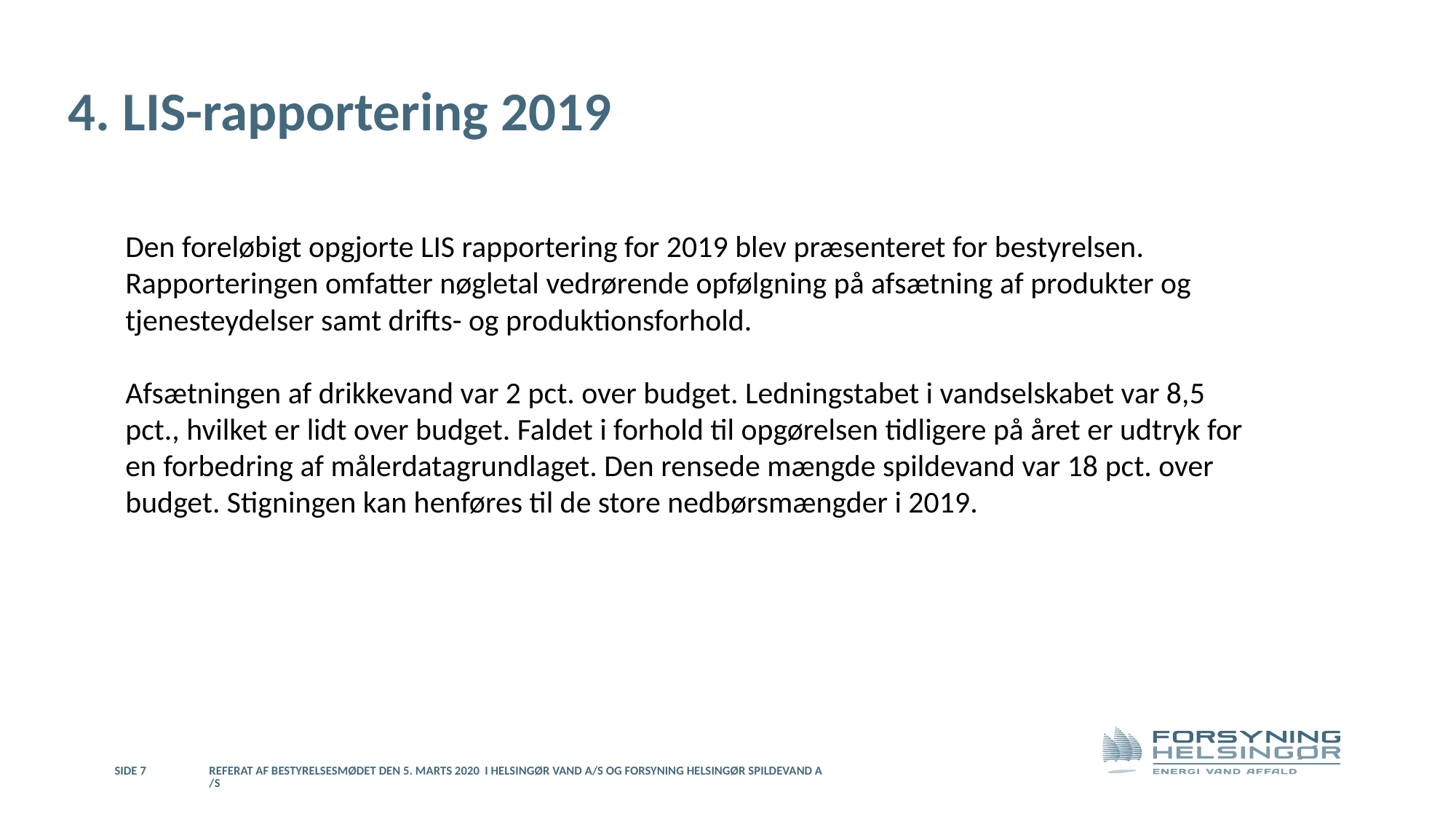

# 4. LIS-rapportering 2019
Den foreløbigt opgjorte LIS rapportering for 2019 blev præsenteret for bestyrelsen. Rapporteringen omfatter nøgletal vedrørende opfølgning på afsætning af produkter og tjenesteydelser samt drifts- og produktionsforhold.

Afsætningen af drikkevand var 2 pct. over budget. Ledningstabet i vandselskabet var 8,5 pct., hvilket er lidt over budget. Faldet i forhold til opgørelsen tidligere på året er udtryk for en forbedring af målerdatagrundlaget. Den rensede mængde spildevand var 18 pct. over budget. Stigningen kan henføres til de store nedbørsmængder i 2019.
Side 7
Referat af bestyrelsesmødet den 5. marts 2020  i Helsingør Vand A/S og Forsyning Helsingør Spildevand A/S